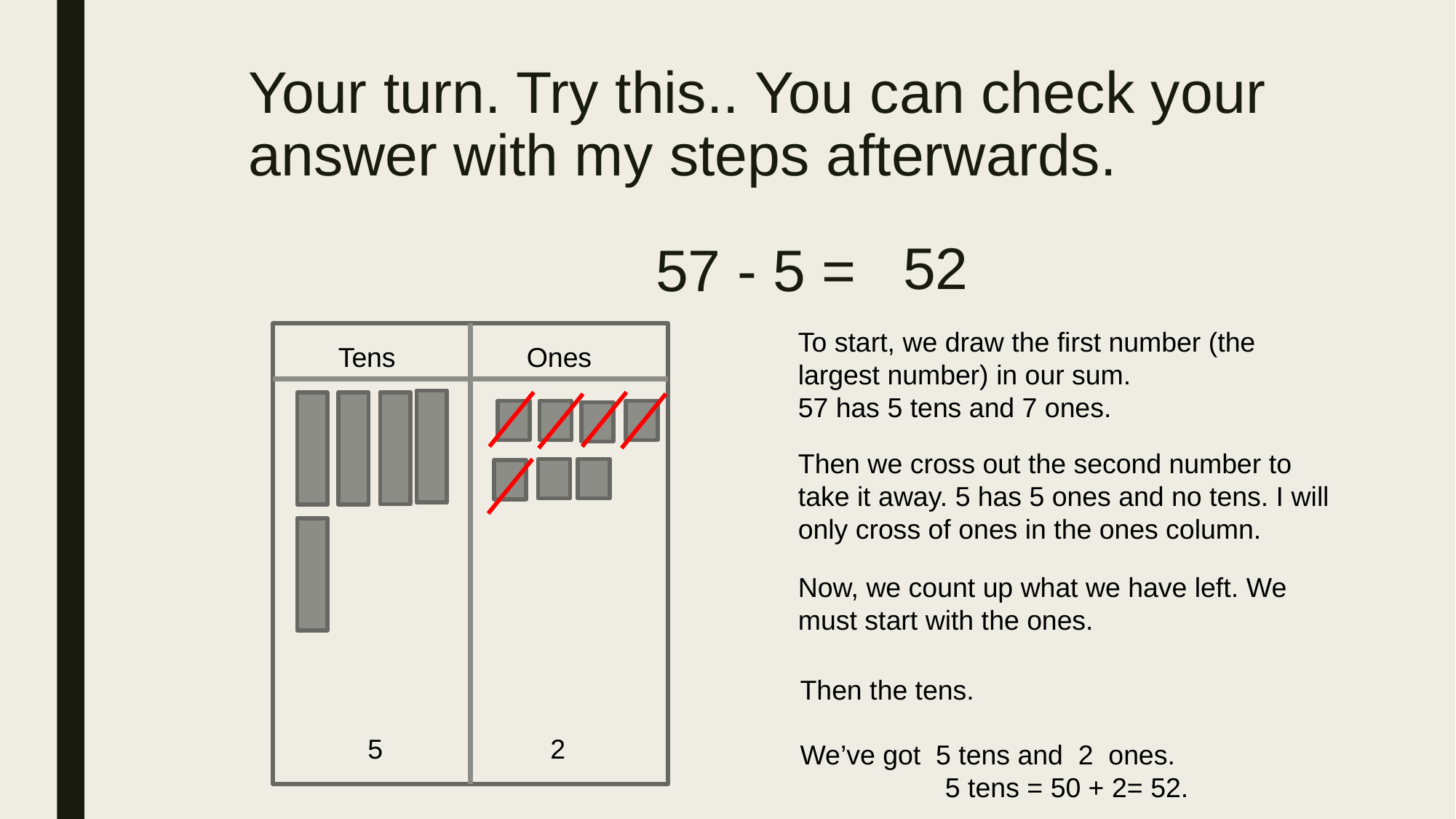

# Your turn. Try this.. You can check your answer with my steps afterwards.
52
57 - 5 =
To start, we draw the first number (the largest number) in our sum.
57 has 5 tens and 7 ones.

Tens
Ones

Then we cross out the second number to take it away. 5 has 5 ones and no tens. I will only cross of ones in the ones column.

Now, we count up what we have left. We must start with the ones.
Then the tens.
5
2
We’ve got  5 tens and  2  ones.
                   5 tens = 50 + 2= 52.